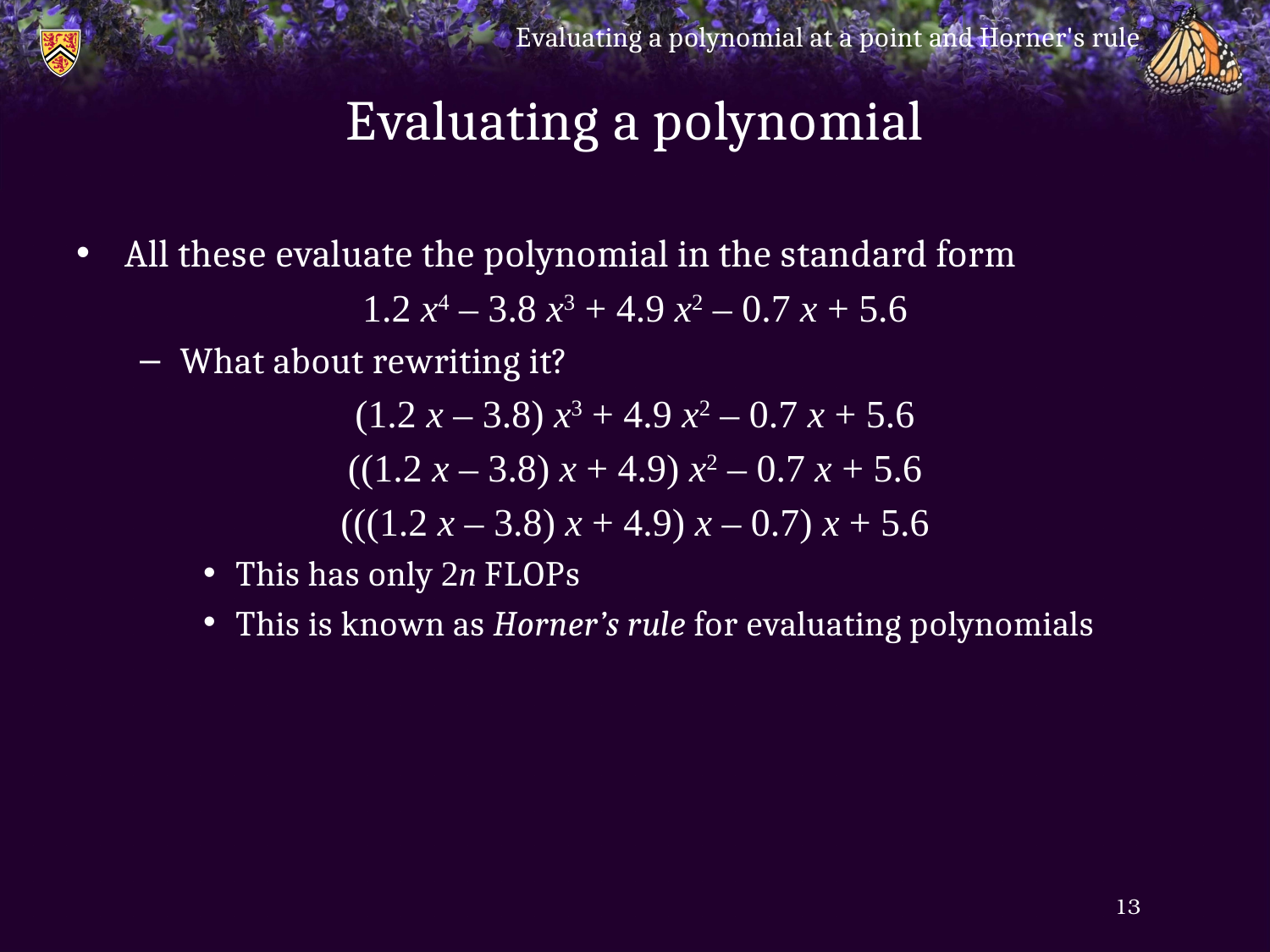

Evaluating a polynomial at a point and Horner's rule
# Evaluating a polynomial
All these evaluate the polynomial in the standard form
1.2 x4 – 3.8 x3 + 4.9 x2 – 0.7 x + 5.6
What about rewriting it?
(1.2 x – 3.8) x3 + 4.9 x2 – 0.7 x + 5.6
((1.2 x – 3.8) x + 4.9) x2 – 0.7 x + 5.6
(((1.2 x – 3.8) x + 4.9) x – 0.7) x + 5.6
This has only 2n flops
This is known as Horner’s rule for evaluating polynomials
13